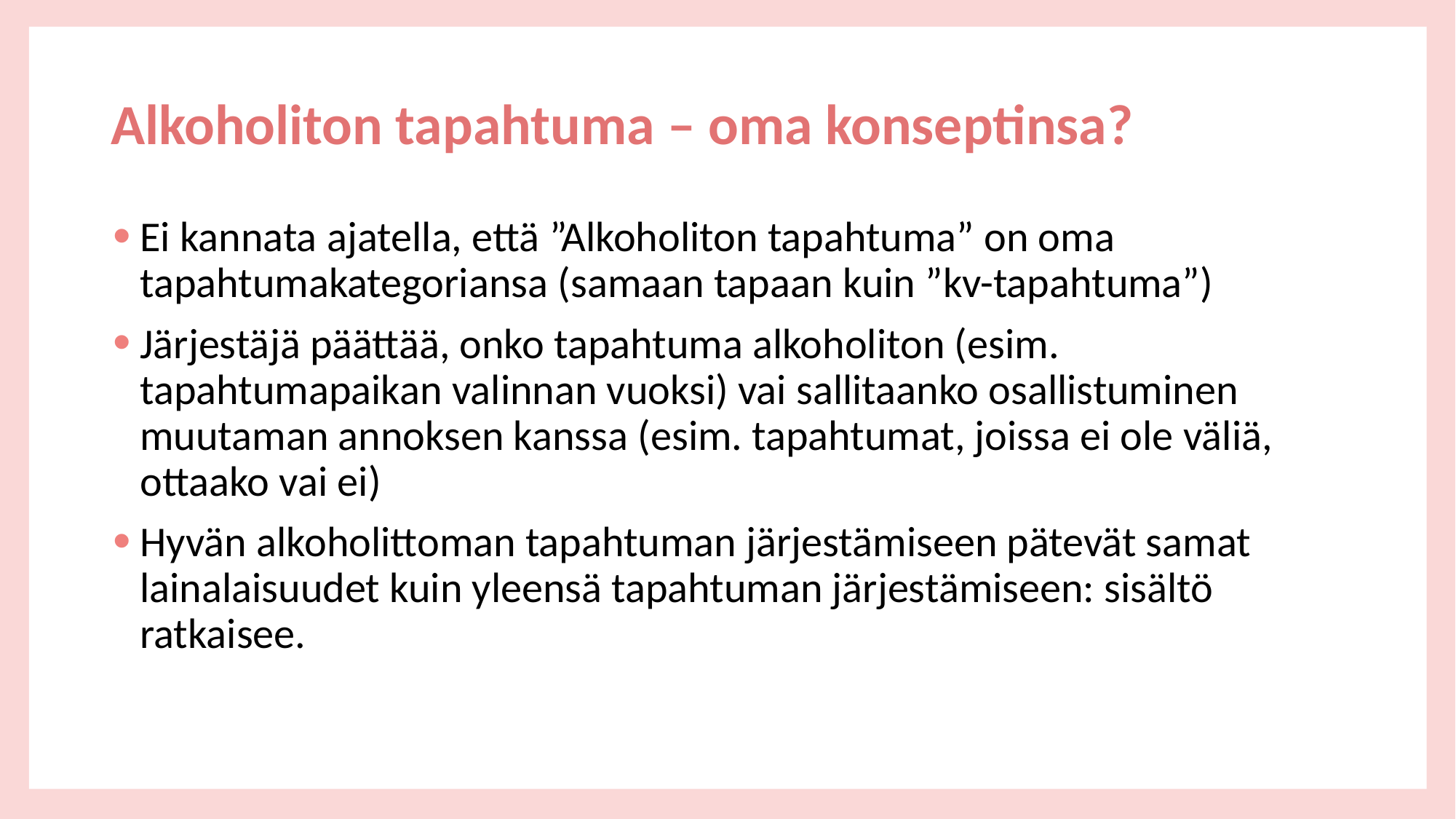

# Alkoholiton tapahtuma – oma konseptinsa?
Ei kannata ajatella, että ”Alkoholiton tapahtuma” on oma tapahtumakategoriansa (samaan tapaan kuin ”kv-tapahtuma”)
Järjestäjä päättää, onko tapahtuma alkoholiton (esim. tapahtumapaikan valinnan vuoksi) vai sallitaanko osallistuminen muutaman annoksen kanssa (esim. tapahtumat, joissa ei ole väliä, ottaako vai ei)
Hyvän alkoholittoman tapahtuman järjestämiseen pätevät samat lainalaisuudet kuin yleensä tapahtuman järjestämiseen: sisältö ratkaisee.